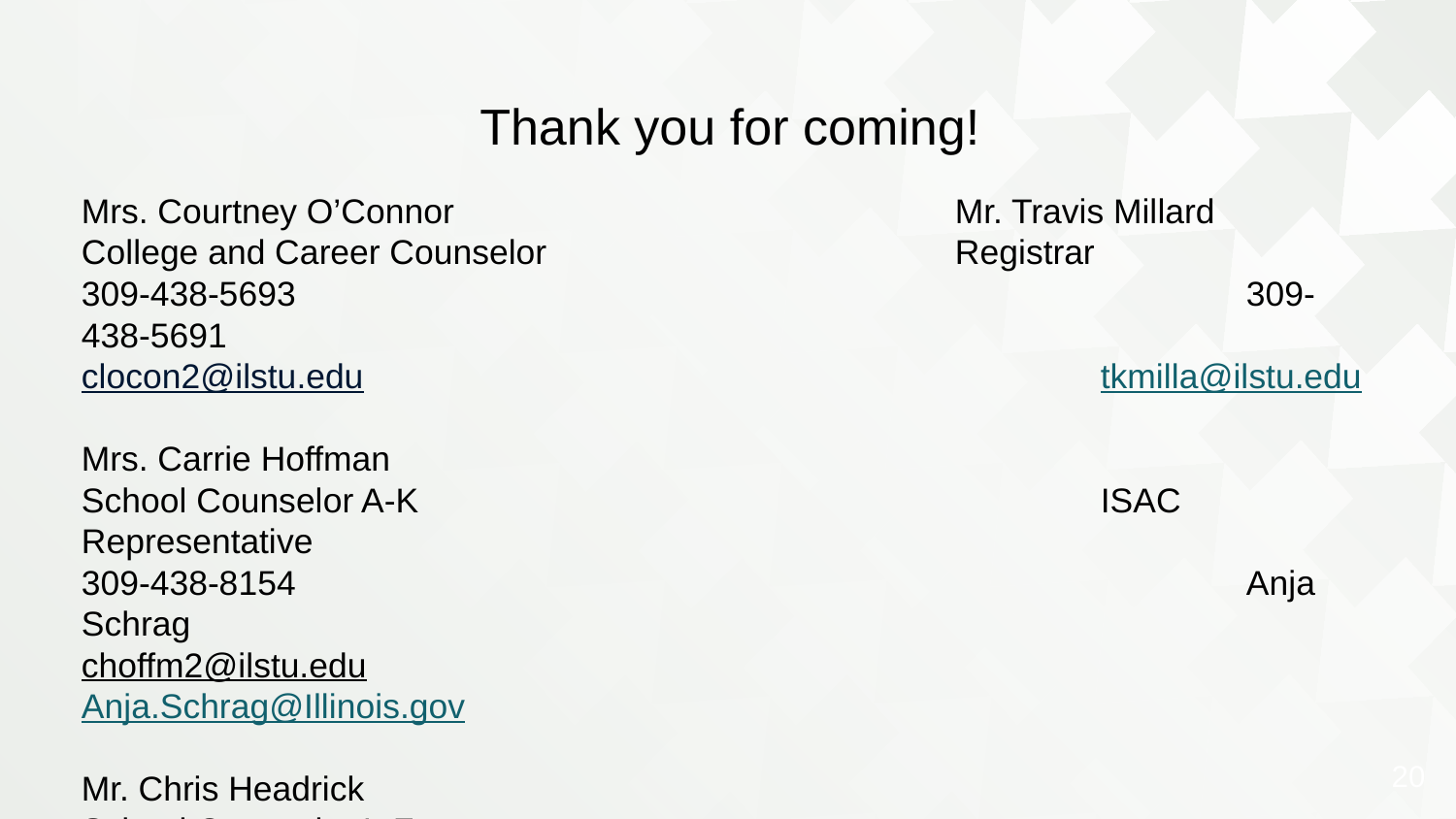

Thank you for coming!

Mrs. Courtney O’Connor				Mr. Travis Millard
College and Career Counselor			Registrar
309-438-5693							309-438-5691
clocon2@ilstu.edu						tkmilla@ilstu.edu

Mrs. Carrie Hoffman
School Counselor A-K					ISAC Representative
309-438-8154							Anja Schrag
choffm2@ilstu.edu						Anja.Schrag@Illinois.gov

Mr. Chris Headrick
School Counselor L-Z
309-438-5520
cheadri@ilstu.edu

20